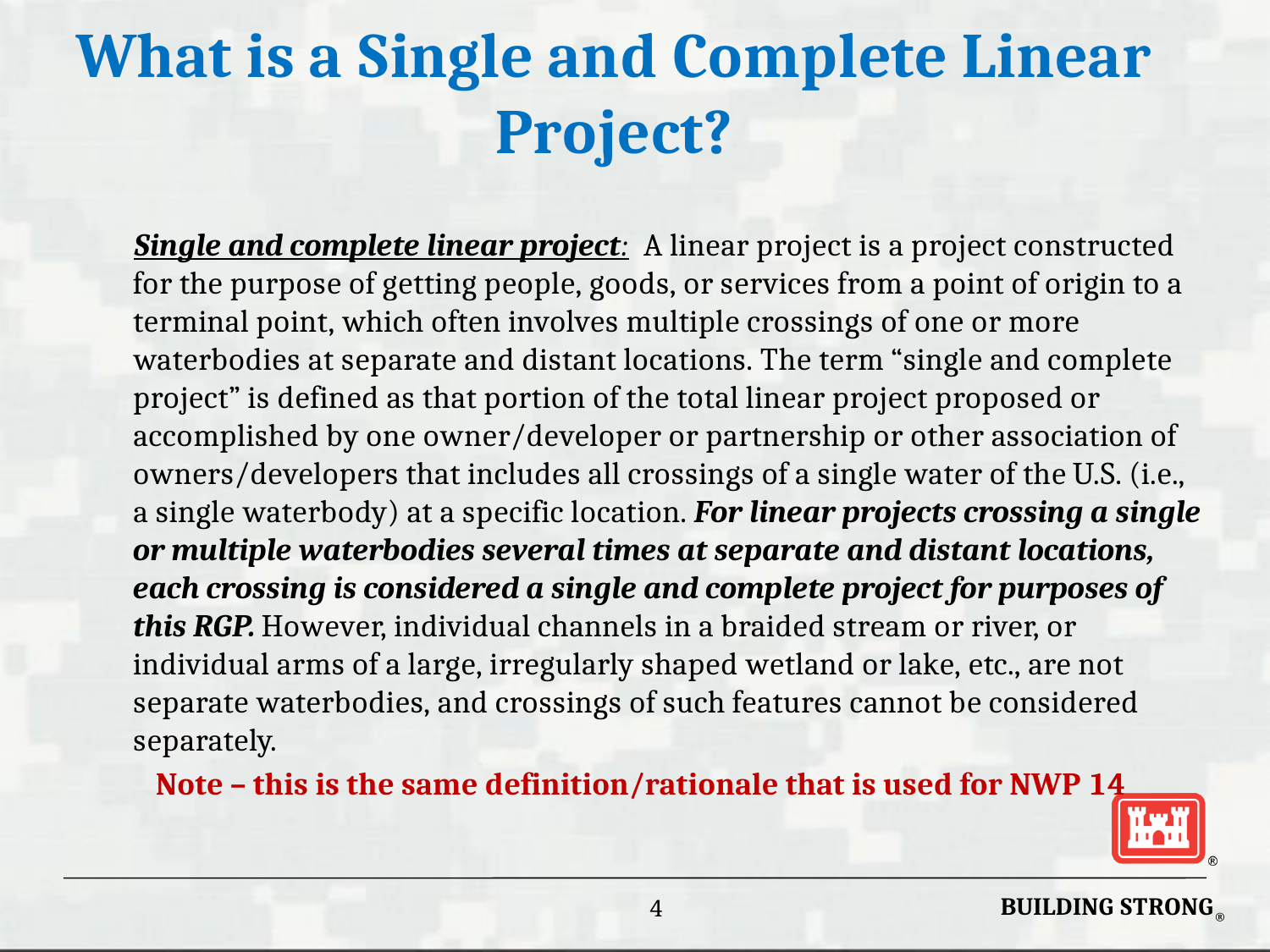

# What is a Single and Complete Linear Project?

       Single and complete linear project:  A linear project is a project constructed for the purpose of getting people, goods, or services from a point of origin to a terminal point, which often involves multiple crossings of one or more waterbodies at separate and distant locations. The term “single and complete project” is defined as that portion of the total linear project proposed or accomplished by one owner/developer or partnership or other association of owners/developers that includes all crossings of a single water of the U.S. (i.e., a single waterbody) at a specific location. For linear projects crossing a single or multiple waterbodies several times at separate and distant locations, each crossing is considered a single and complete project for purposes of this RGP. However, individual channels in a braided stream or river, or individual arms of a large, irregularly shaped wetland or lake, etc., are not separate waterbodies, and crossings of such features cannot be considered separately.
Note – this is the same definition/rationale that is used for NWP 14
4